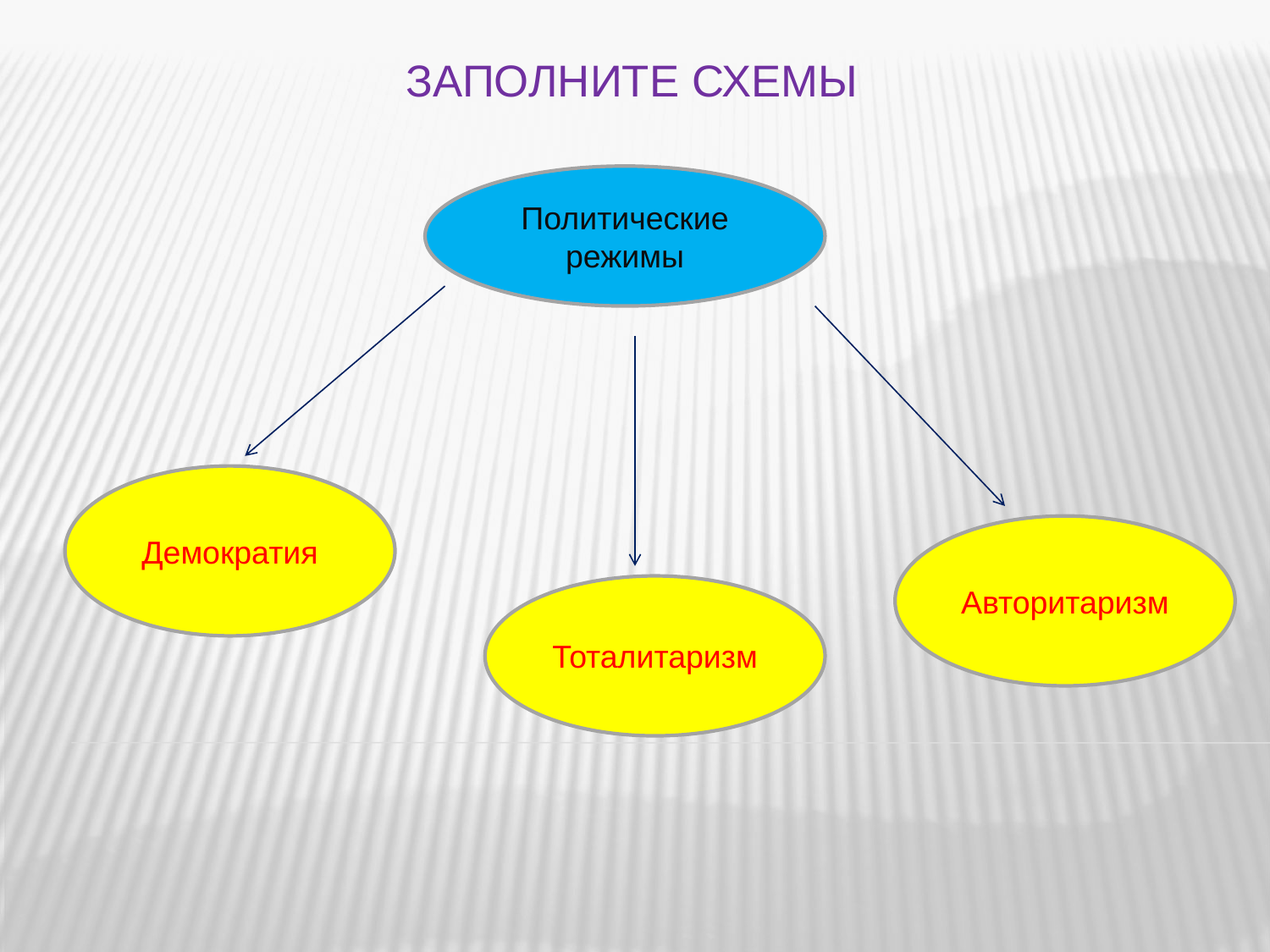

# Заполните схемы
Политические режимы
Демократия
Авторитаризм
Тоталитаризм